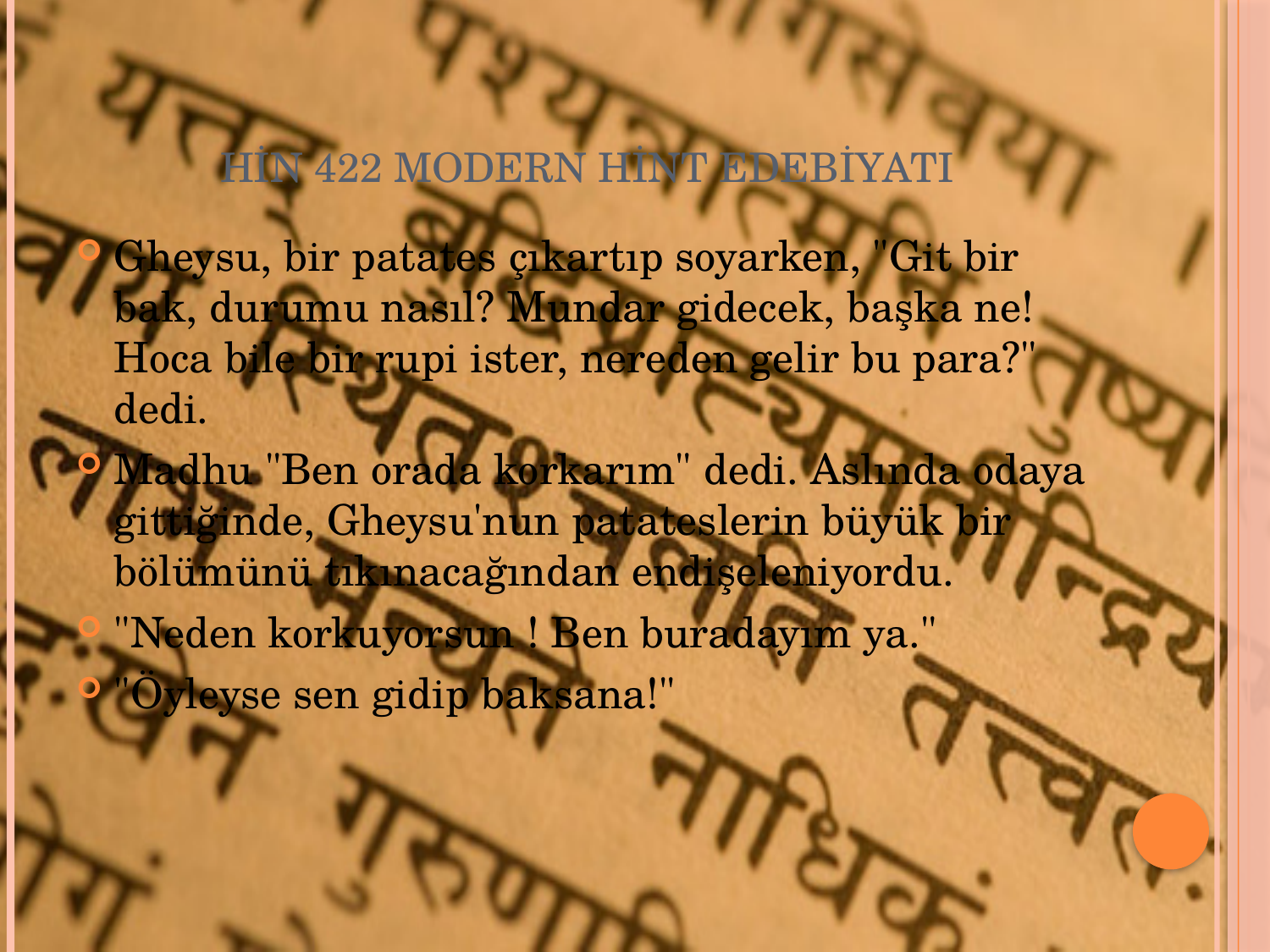

# HİN 422 MODERN HİNT EDEBİYATI
Gheysu, bir patates çıkartıp soyarken, "Git bir bak, durumu nasıl? Mundar gidecek, başka ne! Hoca bile bir rupi ister, nereden gelir bu para?" dedi.
Madhu "Ben orada korkarım" dedi. Aslında odaya gittiğinde, Gheysu'nun patateslerin büyük bir bölümünü tıkınacağından endişeleniyordu.
"Neden korkuyorsun ! Ben buradayım ya."
"Öyleyse sen gidip baksana!"